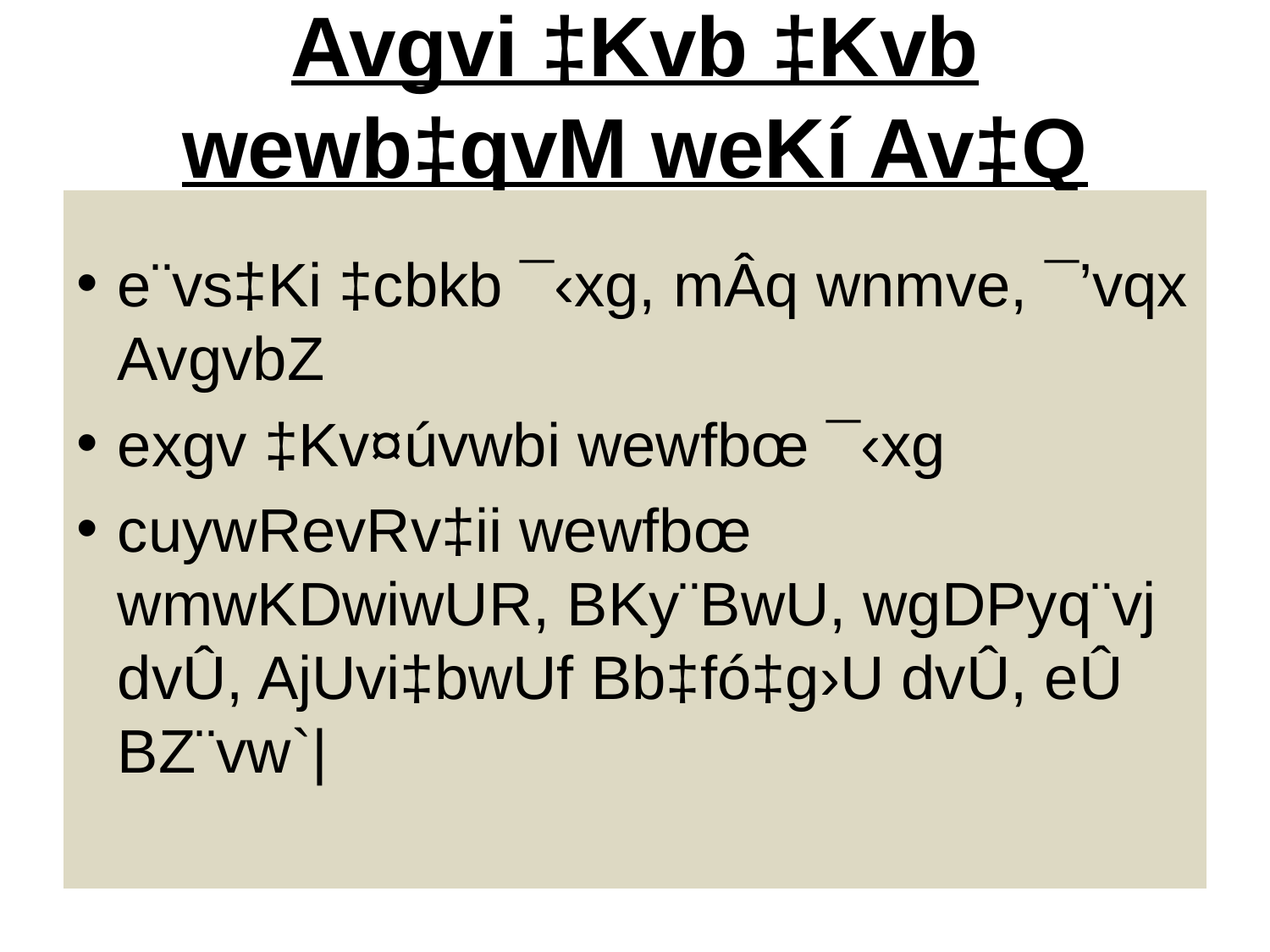

# Avgvi ‡Kvb ‡Kvb wewb‡qvM weKí Av‡Q

e¨vs‡Ki ‡cbkb ¯‹xg, mÂq wnmve, ¯’vqx AvgvbZ
exgv ‡Kv¤úvwbi wewfbœ ¯‹xg
cuywRevRv‡ii wewfbœ wmwKDwiwUR, BKy¨BwU, wgDPyq¨vj dvÛ, AjUvi‡bwUf Bb‡fó‡g›U dvÛ, eÛ BZ¨vw`|